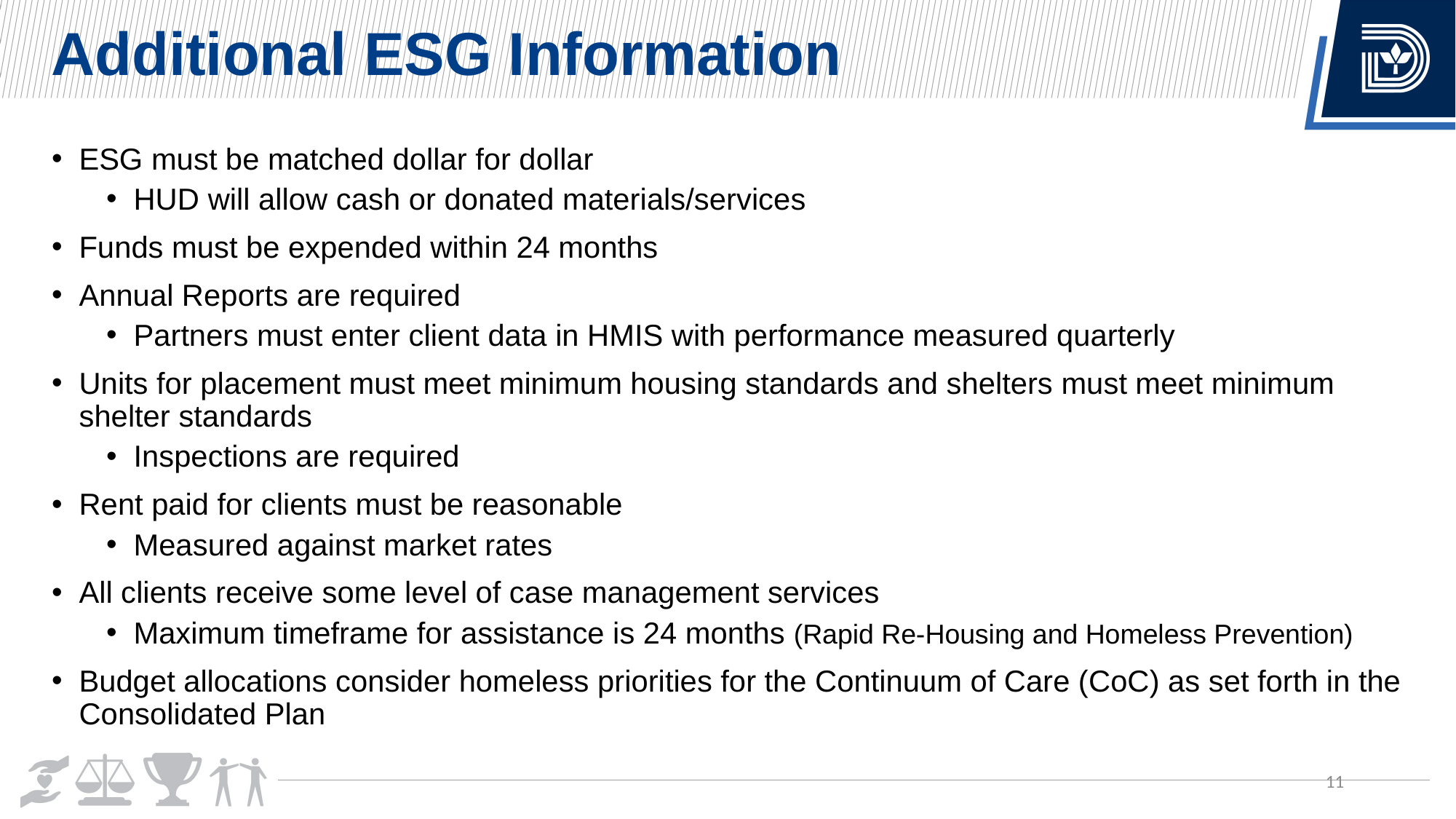

Additional ESG Information
ESG must be matched dollar for dollar
HUD will allow cash or donated materials/services
Funds must be expended within 24 months
Annual Reports are required
Partners must enter client data in HMIS with performance measured quarterly
Units for placement must meet minimum housing standards and shelters must meet minimum shelter standards
Inspections are required
Rent paid for clients must be reasonable
Measured against market rates
All clients receive some level of case management services
Maximum timeframe for assistance is 24 months (Rapid Re-Housing and Homeless Prevention)
Budget allocations consider homeless priorities for the Continuum of Care (CoC) as set forth in the Consolidated Plan
11